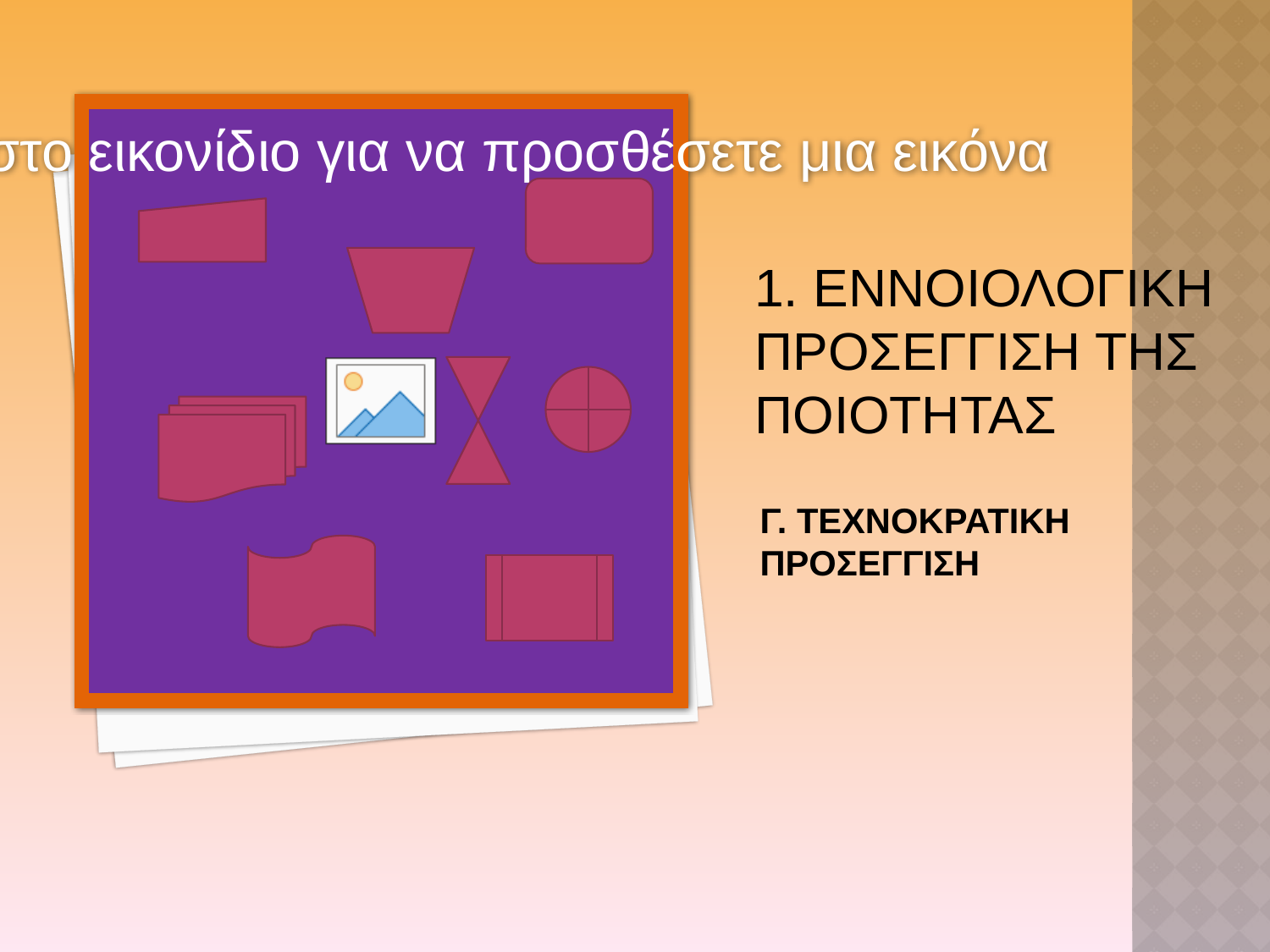

# 1. ΕΝΝΟΙΟΛΟΓΙΚΗ ΠΡΟΣΕΓΓΙΣΗ ΤΗΣ ΠΟΙΟΤΗΤΑΣ

Γ. ΤΕΧΝΟΚΡΑΤΙΚΗ ΠΡΟΣΕΓΓΙΣΗ